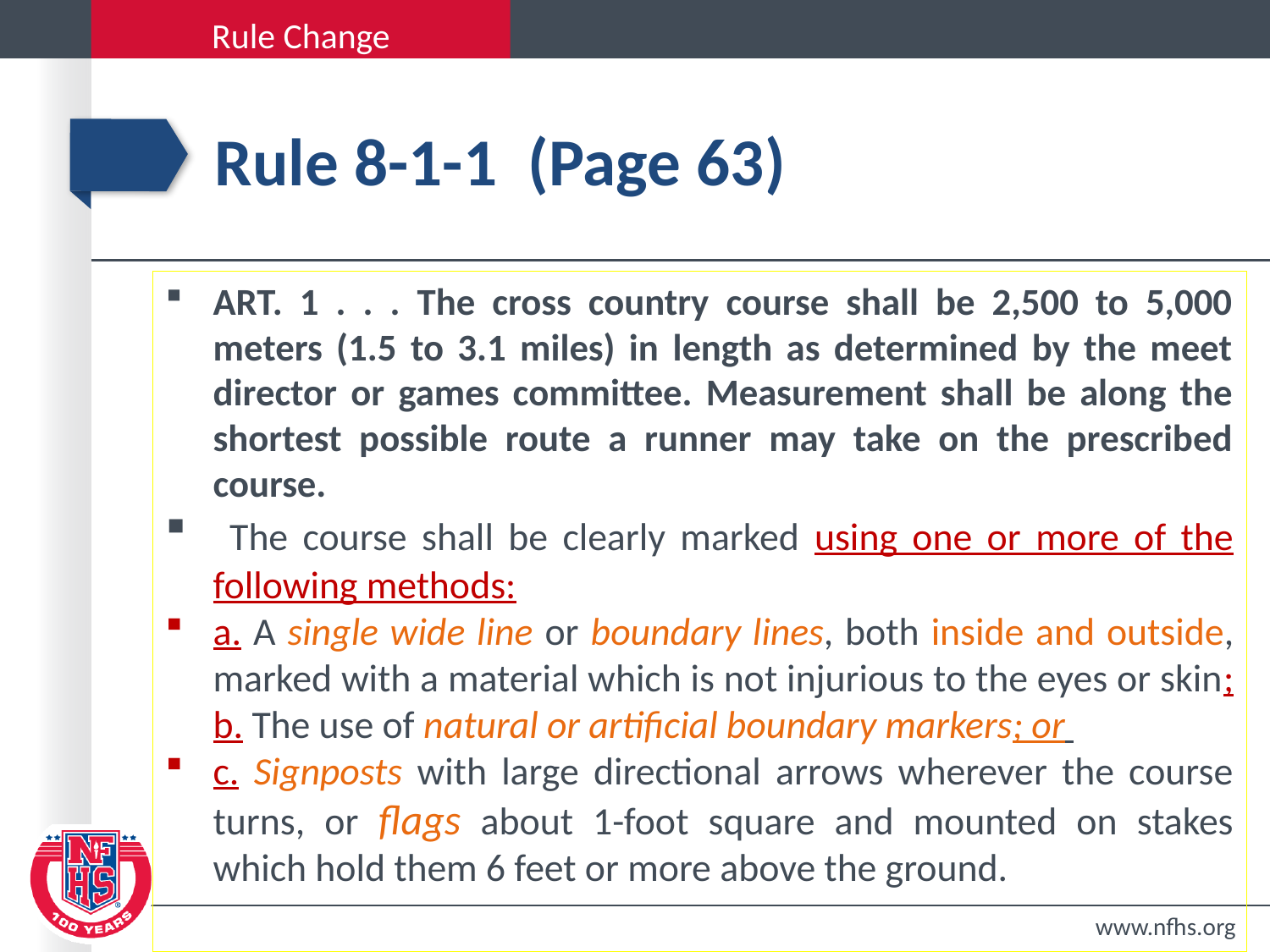

# Rule 8-1-1  (Page 63)
ART. 1 . . . The cross country course shall be 2,500 to 5,000 meters (1.5 to 3.1 miles) in length as determined by the meet director or games committee. Measurement shall be along the shortest possible route a runner may take on the prescribed course.
 The course shall be clearly marked using one or more of the following methods:
a. A single wide line or boundary lines, both inside and outside, marked with a material which is not injurious to the eyes or skin; b. The use of natural or artificial boundary markers; or
c. Signposts with large directional arrows wherever the course turns, or flags about 1-foot square and mounted on stakes which hold them 6 feet or more above the ground.

www.nfhs.org